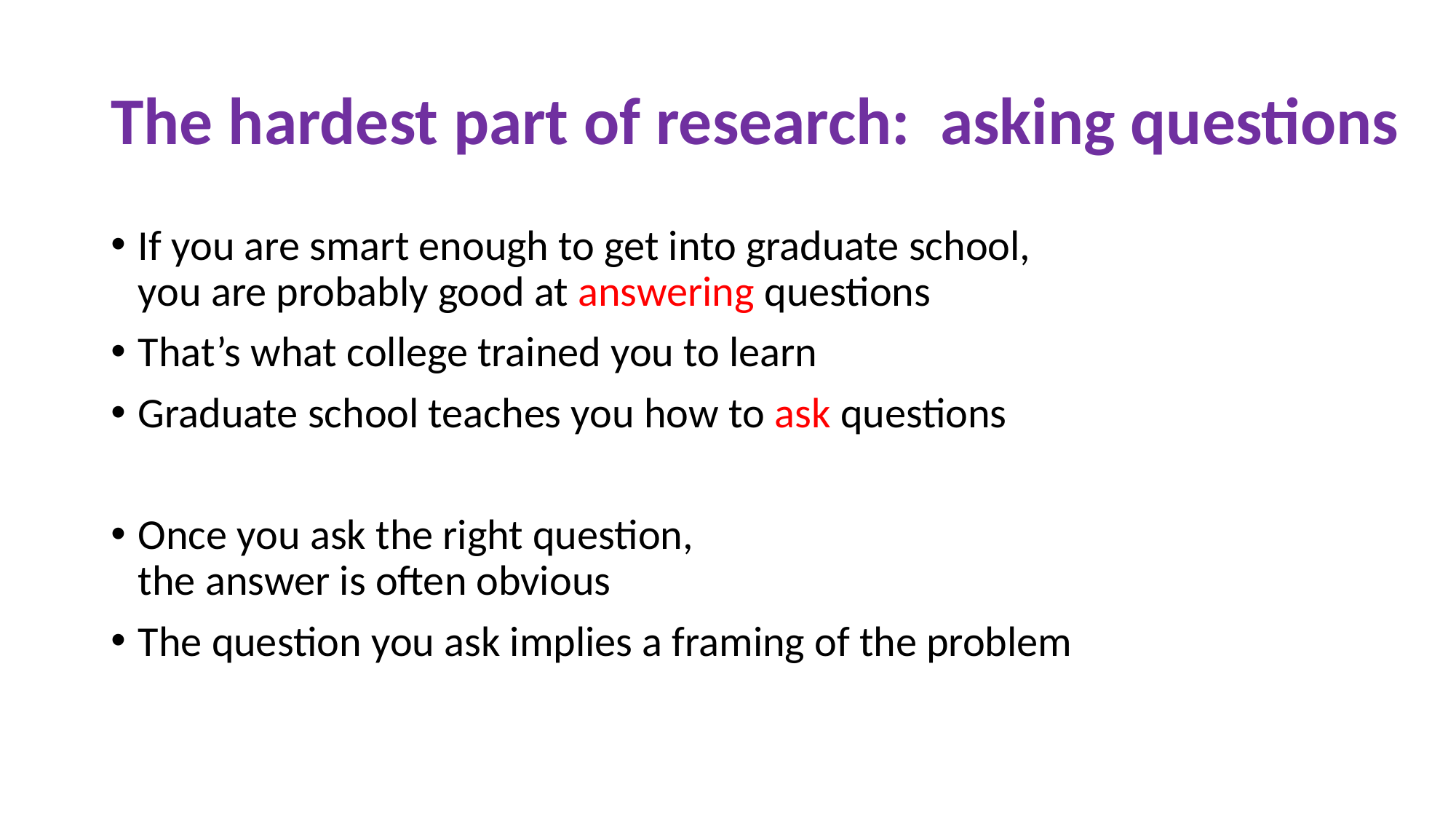

# The hardest part of research:  asking questions
If you are smart enough to get into graduate school,
you are probably good at answering questions
That’s what college trained you to learn
Graduate school teaches you how to ask questions

Once you ask the right question,
the answer is often obvious
The question you ask implies a framing of the problem